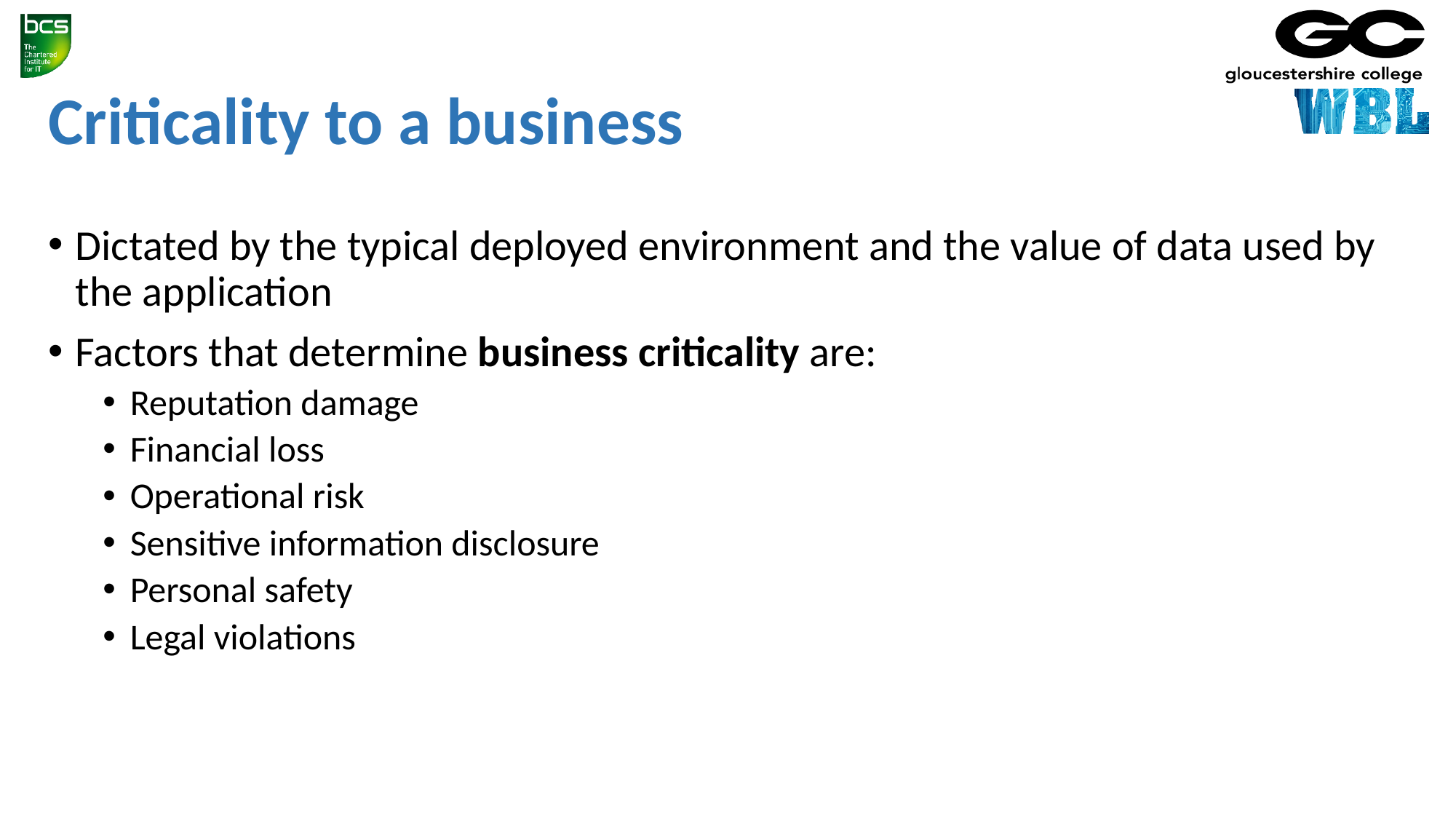

# Criticality to a business
Dictated by the typical deployed environment and the value of data used by the application
Factors that determine business criticality are:
Reputation damage
Financial loss
Operational risk
Sensitive information disclosure
Personal safety
Legal violations